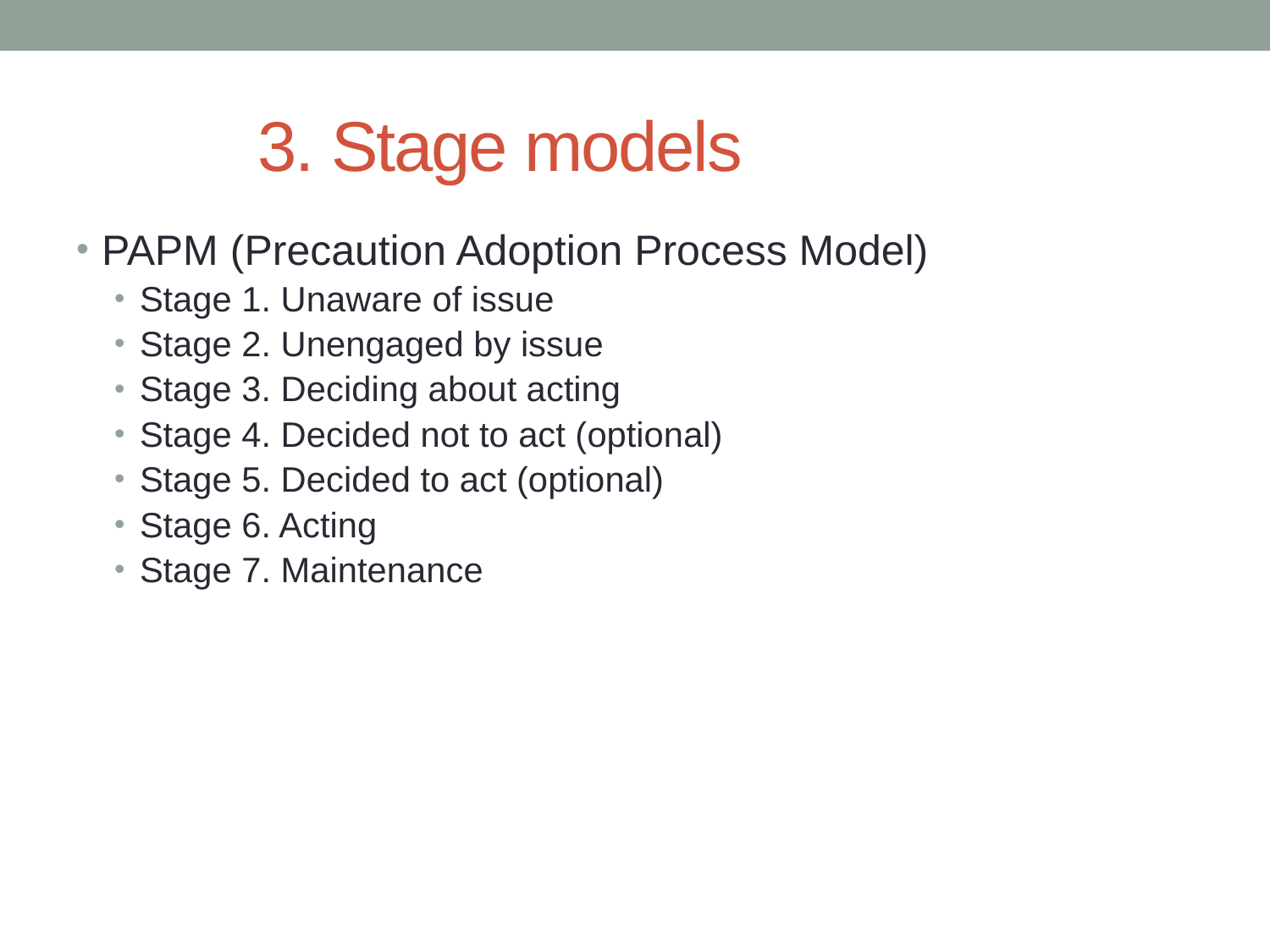

# 3. Stage models
PAPM (Precaution Adoption Process Model)
Stage 1. Unaware of issue
Stage 2. Unengaged by issue
Stage 3. Deciding about acting
Stage 4. Decided not to act (optional)
Stage 5. Decided to act (optional)
Stage 6. Acting
Stage 7. Maintenance